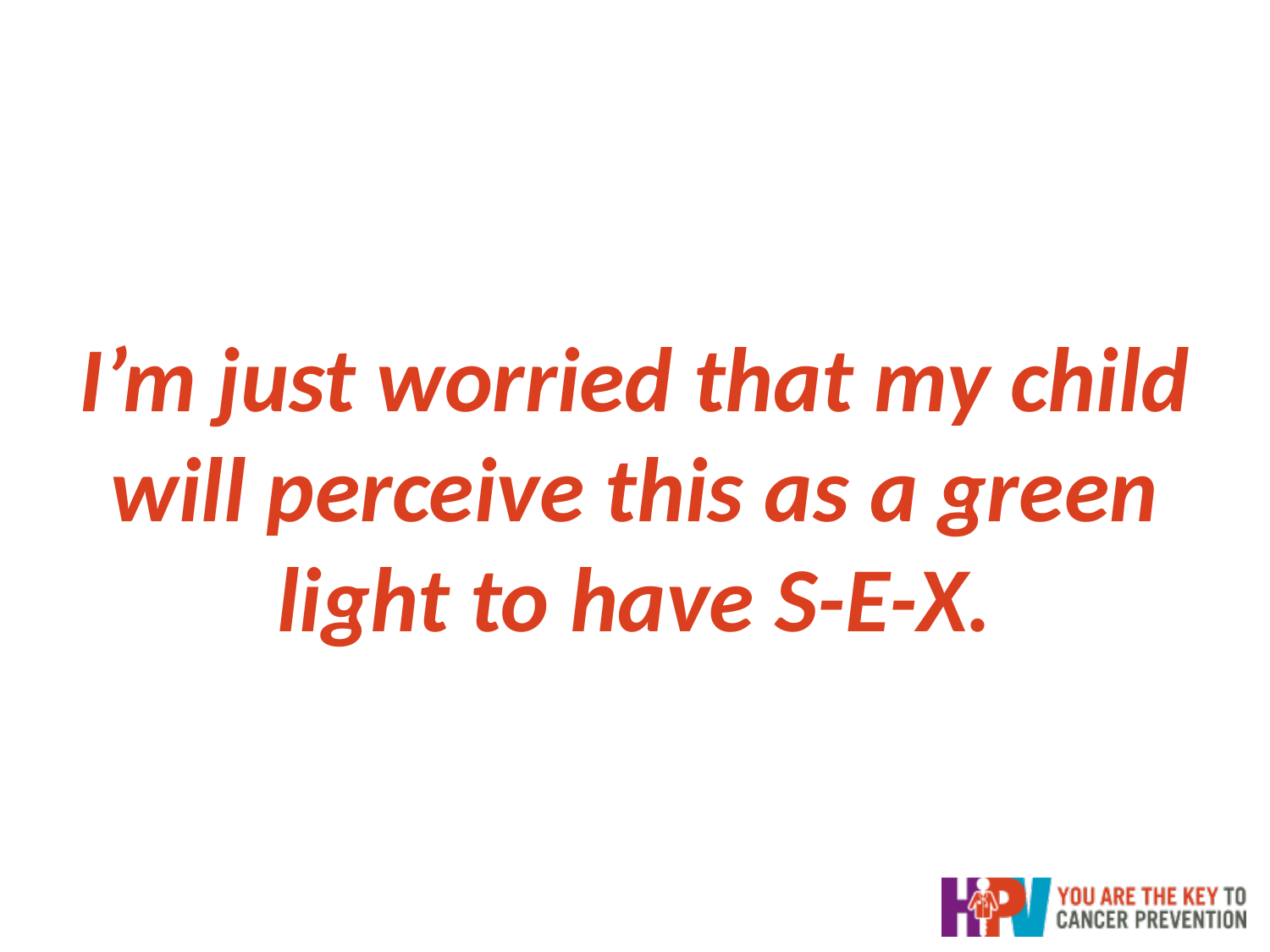

I’m just worried that my child will perceive this as a green light to have S-E-X.